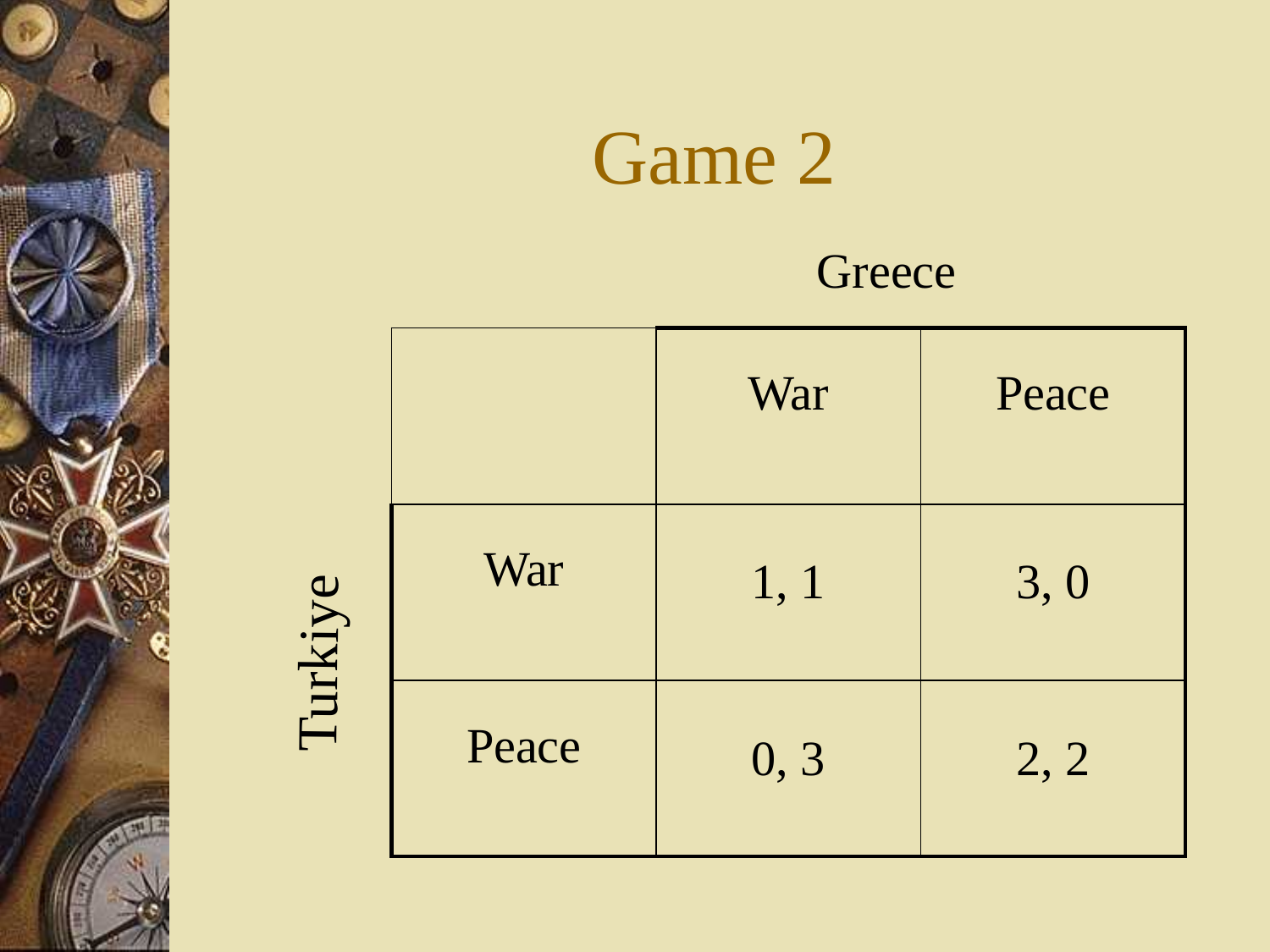

# Game 2
Greece
|  | War | Peace |
| --- | --- | --- |
| War | 1, 1 | 3, 0 |
| Peace | 0, 3 | 2, 2 |
Turkiye